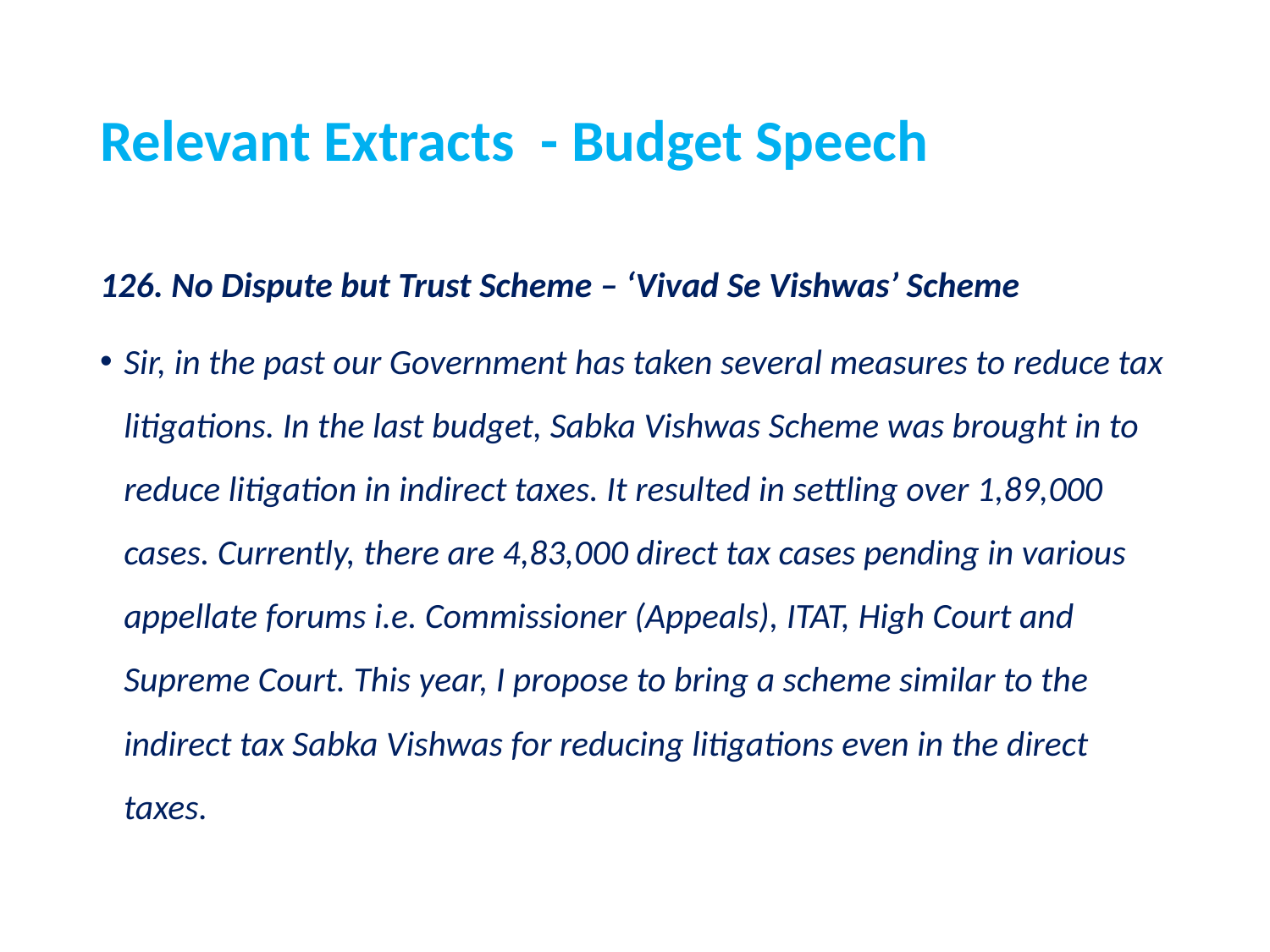

# Relevant Extracts  - Budget Speech
126. No Dispute but Trust Scheme – ‘Vivad Se Vishwas’ Scheme
Sir, in the past our Government has taken several measures to reduce tax litigations. In the last budget, Sabka Vishwas Scheme was brought in to reduce litigation in indirect taxes. It resulted in settling over 1,89,000 cases. Currently, there are 4,83,000 direct tax cases pending in various appellate forums i.e. Commissioner (Appeals), ITAT, High Court and Supreme Court. This year, I propose to bring a scheme similar to the indirect tax Sabka Vishwas for reducing litigations even in the direct taxes.